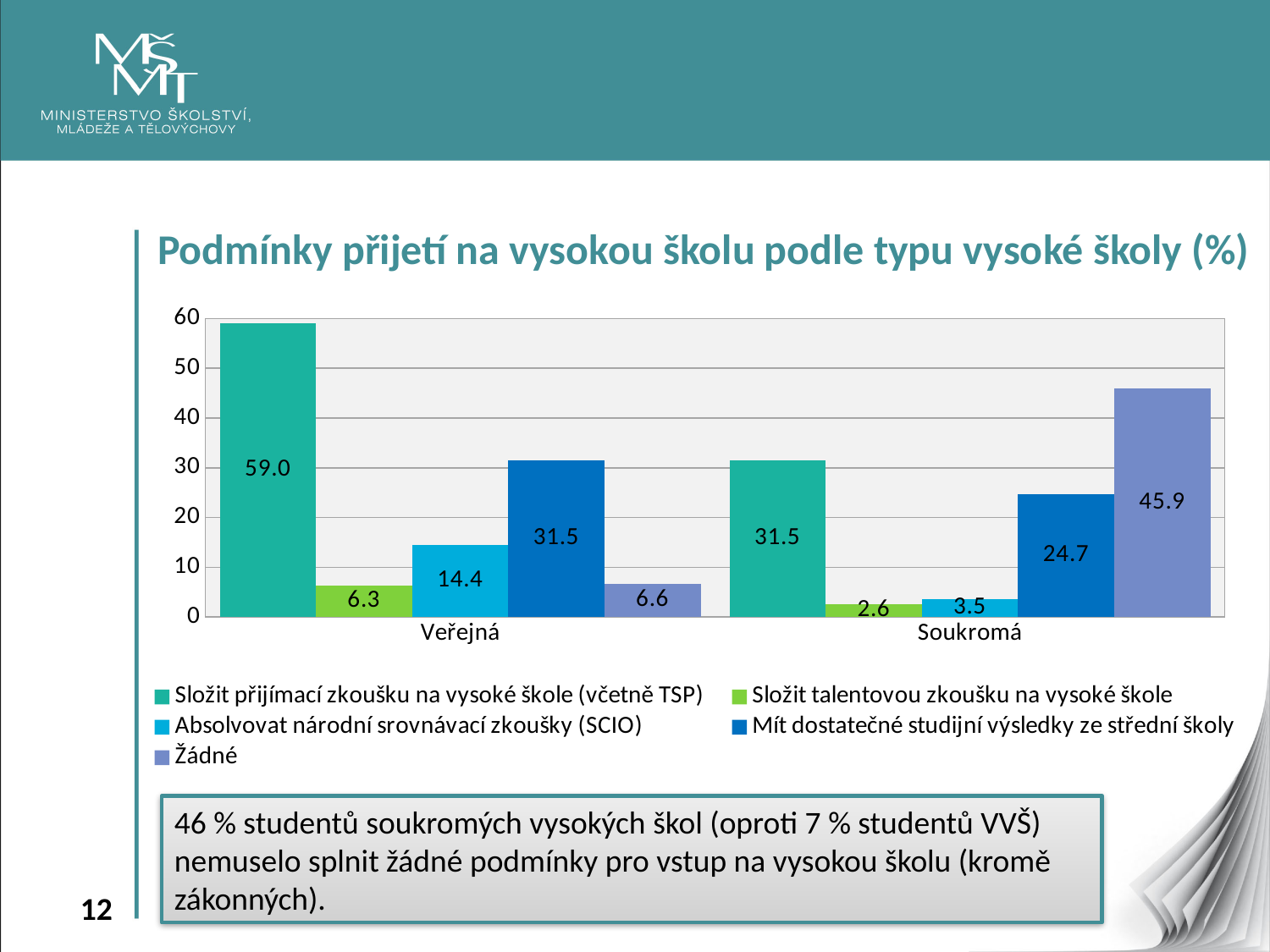

Podmínky přijetí na vysokou školu podle typu vysoké školy (%)

### Chart

| Category | Složit přijímací zkoušku na vysoké škole (včetně TSP) | Složit talentovou zkoušku na vysoké škole | Absolvovat národní srovnávací zkoušky (SCIO) | Mít dostatečné studijní výsledky ze střední školy | Žádné |
|---|---|---|---|---|---|
| Veřejná | 59.0 | 6.3 | 14.4 | 31.5 | 6.6 |
| Soukromá | 31.5 | 2.6 | 3.5 | 24.7 | 45.9 |
46 % studentů soukromých vysokých škol (oproti 7 % studentů VVŠ) nemuselo splnit žádné podmínky pro vstup na vysokou školu (kromě zákonných).